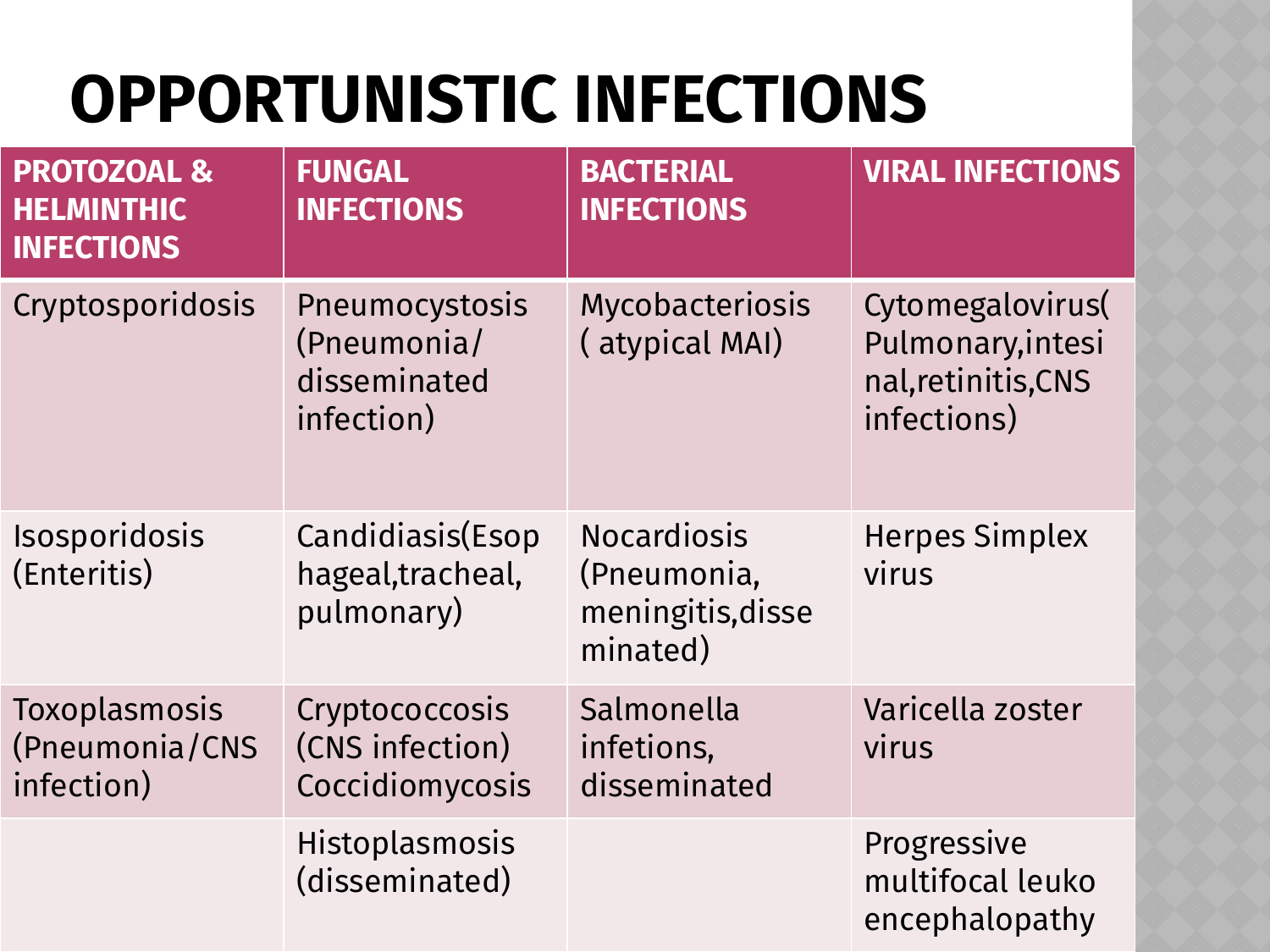

# Opportunistic infections
| PROTOZOAL & HELMINTHIC INFECTIONS | FUNGAL INFECTIONS | BACTERIAL INFECTIONS | VIRAL INFECTIONS |
| --- | --- | --- | --- |
| Cryptosporidosis | Pneumocystosis (Pneumonia/ disseminated infection) | Mycobacteriosis ( atypical MAI) | Cytomegalovirus(Pulmonary,intesinal,retinitis,CNS infections) |
| Isosporidosis (Enteritis) | Candidiasis(Esophageal,tracheal, pulmonary) | Nocardiosis (Pneumonia, meningitis,disseminated) | Herpes Simplex virus |
| Toxoplasmosis (Pneumonia/CNS infection) | Cryptococcosis (CNS infection) Coccidiomycosis | Salmonella infetions, disseminated | Varicella zoster virus |
|  | Histoplasmosis (disseminated) |  | Progressive multifocal leuko encephalopathy |